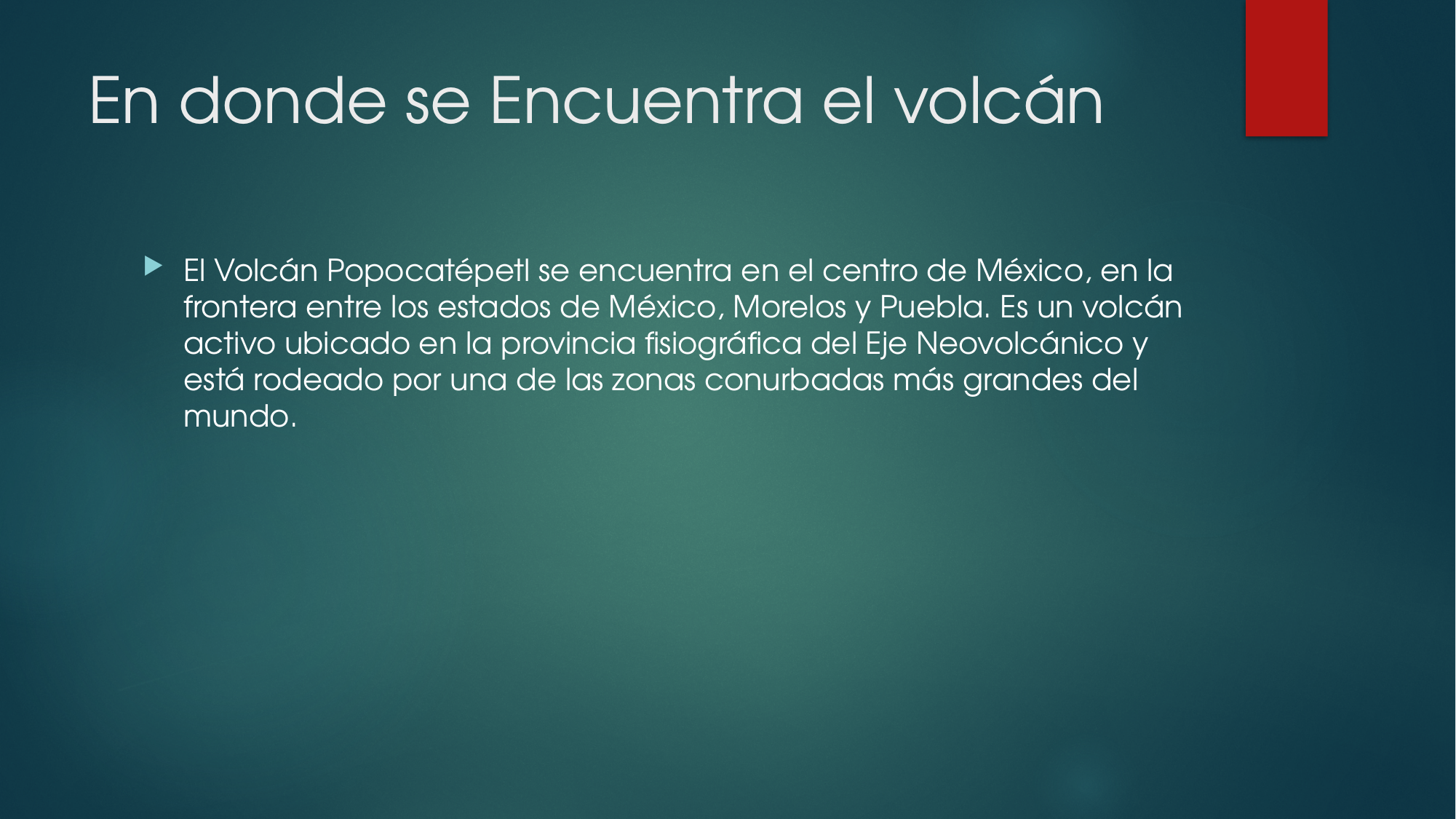

# En donde se Encuentra el volcán
El Volcán Popocatépetl se encuentra en el centro de México, en la frontera entre los estados de México, Morelos y Puebla. Es un volcán activo ubicado en la provincia fisiográfica del Eje Neovolcánico y está rodeado por una de las zonas conurbadas más grandes del mundo.